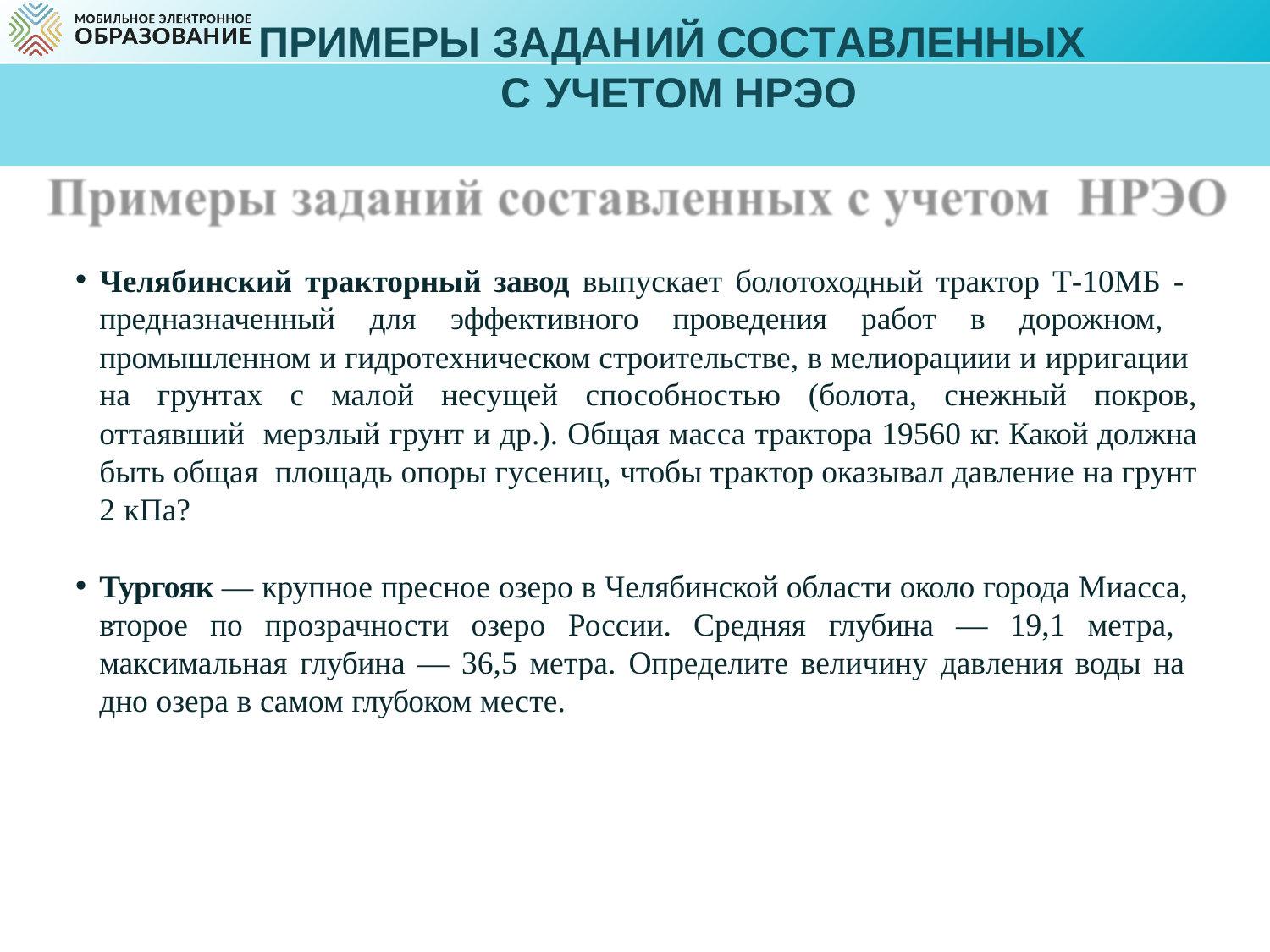

# Примеры заданий составленных с учетом НРЭО

Челябинский тракторный завод выпускает болотоходный трактор Т-10МБ -  предназначенный для эффективного проведения работ в дорожном,  промышленном и гидротехническом строительстве, в мелиорациии и ирригации  на грунтах с малой несущей способностью (болота, снежный покров, оттаявший  мерзлый грунт и др.). Общая масса трактора 19560 кг. Какой должна быть общая  площадь опоры гусениц, чтобы трактор оказывал давление на грунт 2 кПа?

Тургояк — крупное пресное озеро в Челябинской области около города Миасса,  второе по прозрачности озеро России. Средняя глубина — 19,1 метра,  максимальная глубина — 36,5 метра. Определите величину давления воды на  дно озера в самом глубоком месте.